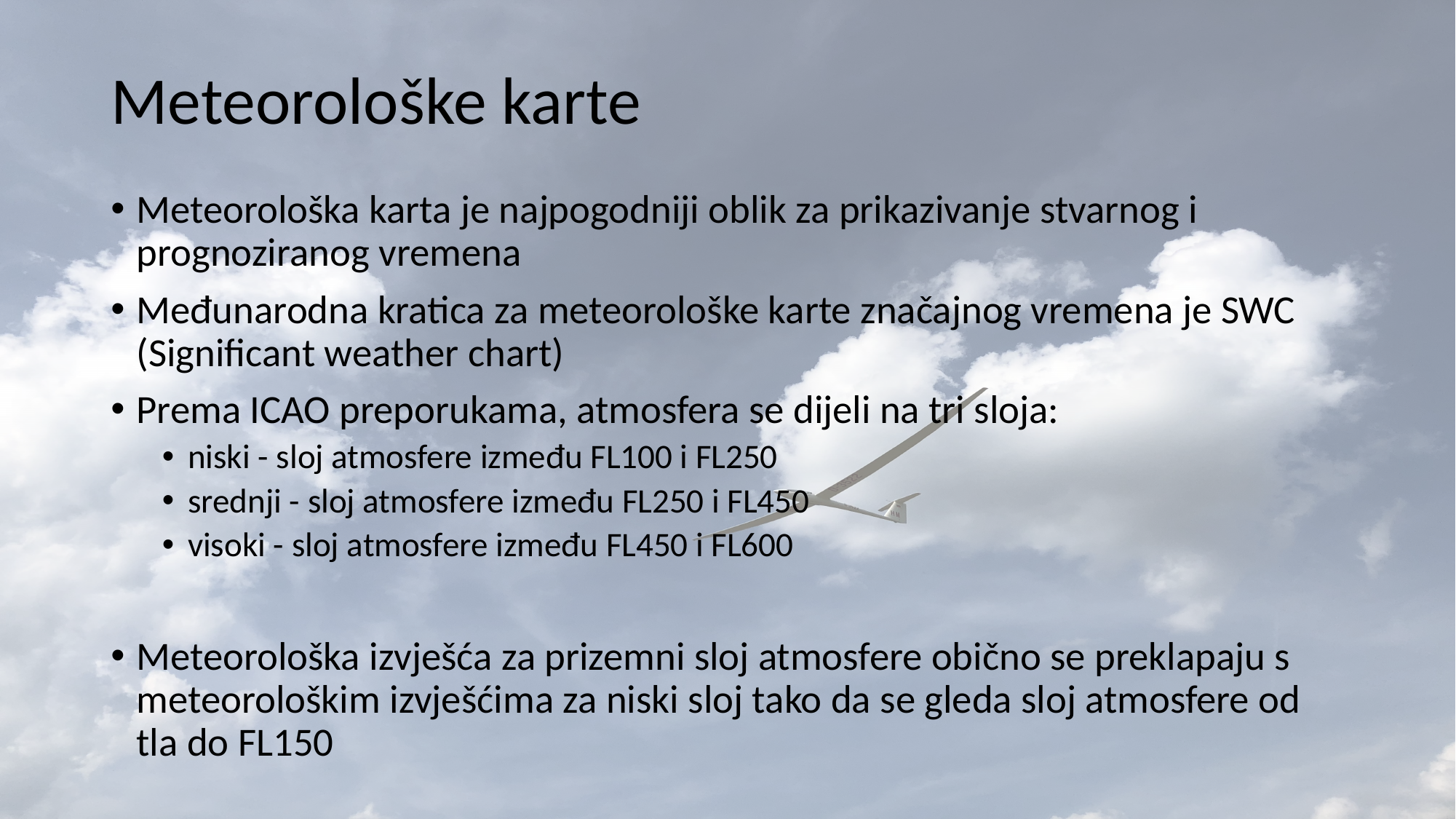

# Meteorološke karte
Meteorološka karta je najpogodniji oblik za prikazivanje stvarnog i prognoziranog vremena
Međunarodna kratica za meteorološke karte značajnog vremena je SWC (Significant weather chart)
Prema ICAO preporukama, atmosfera se dijeli na tri sloja:
niski - sloj atmosfere između FL100 i FL250
srednji - sloj atmosfere između FL250 i FL450
visoki - sloj atmosfere između FL450 i FL600

Meteorološka izvješća za prizemni sloj atmosfere obično se preklapaju s meteorološkim izvješćima za niski sloj tako da se gleda sloj atmosfere od tla do FL150